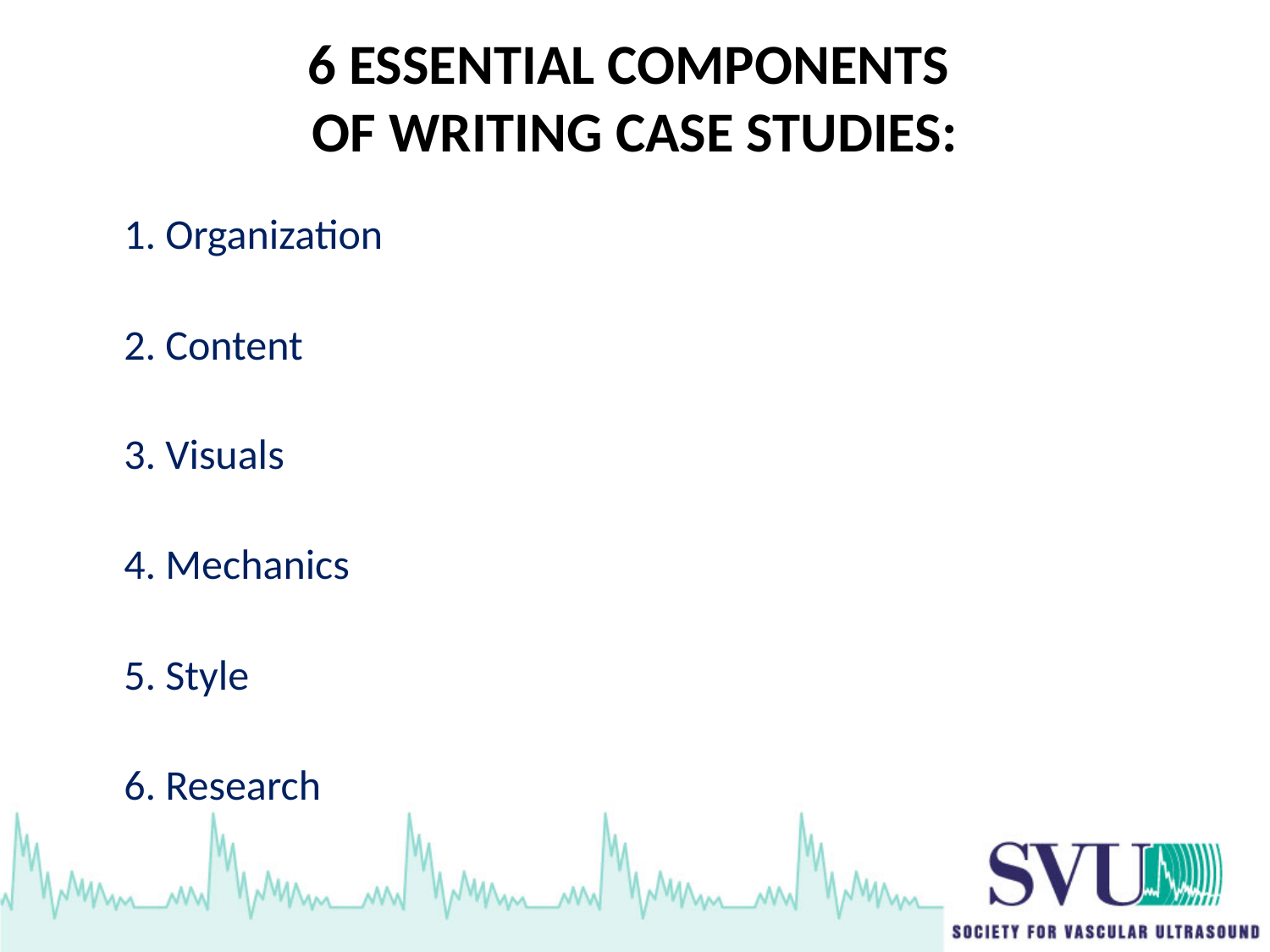

# 6 Essential components of writing Case studies:
1. Organization
2. Content
3. Visuals
4. Mechanics
5. Style
6. Research